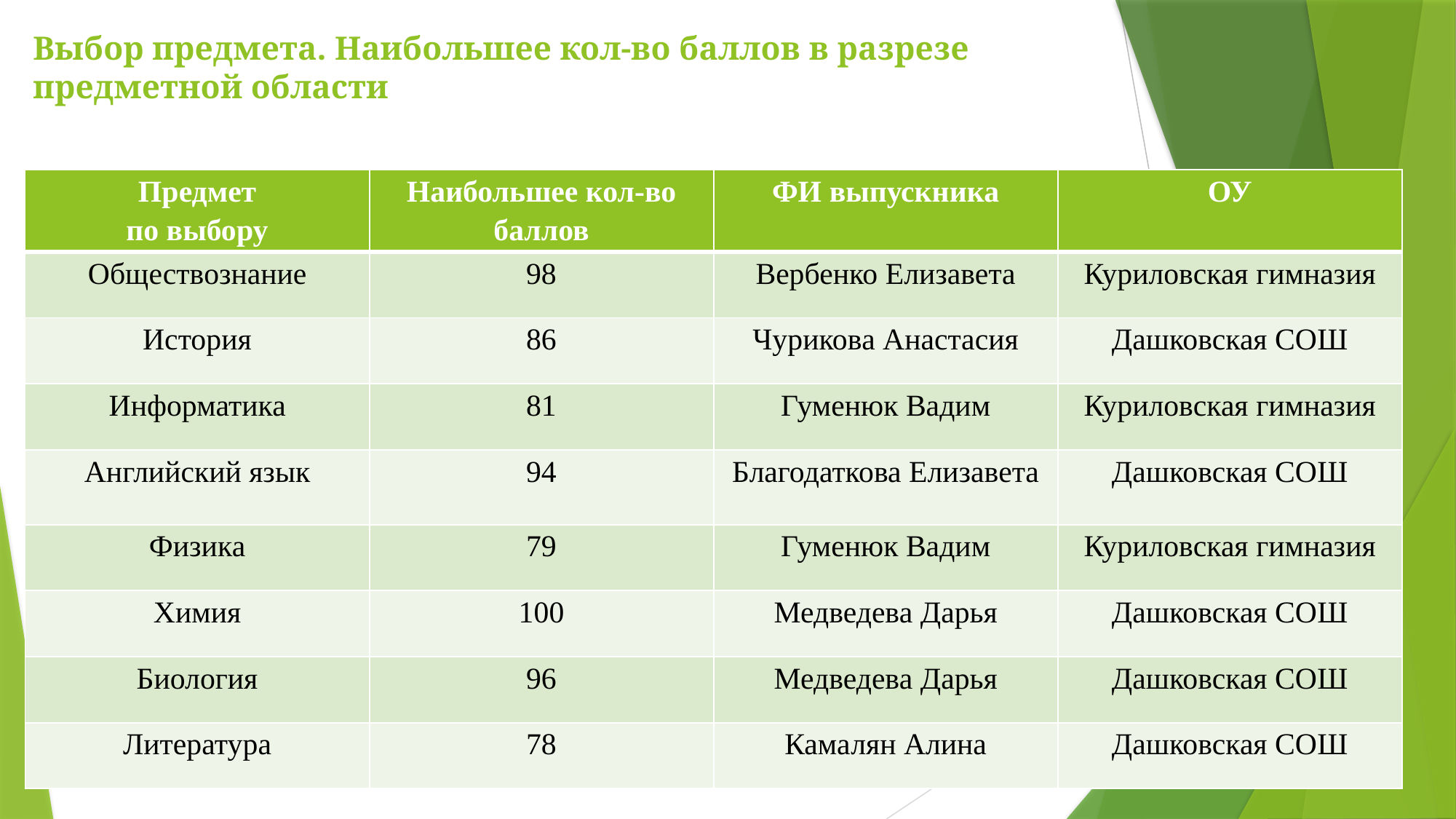

# Выбор предмета. Наибольшее кол-во баллов в разрезе предметной области
| Предмет по выбору | Наибольшее кол-во баллов | ФИ выпускника | ОУ |
| --- | --- | --- | --- |
| Обществознание | 98 | Вербенко Елизавета | Куриловская гимназия |
| История | 86 | Чурикова Анастасия | Дашковская СОШ |
| Информатика | 81 | Гуменюк Вадим | Куриловская гимназия |
| Английский язык | 94 | Благодаткова Елизавета | Дашковская СОШ |
| Физика | 79 | Гуменюк Вадим | Куриловская гимназия |
| Химия | 100 | Медведева Дарья | Дашковская СОШ |
| Биология | 96 | Медведева Дарья | Дашковская СОШ |
| Литература | 78 | Камалян Алина | Дашковская СОШ |